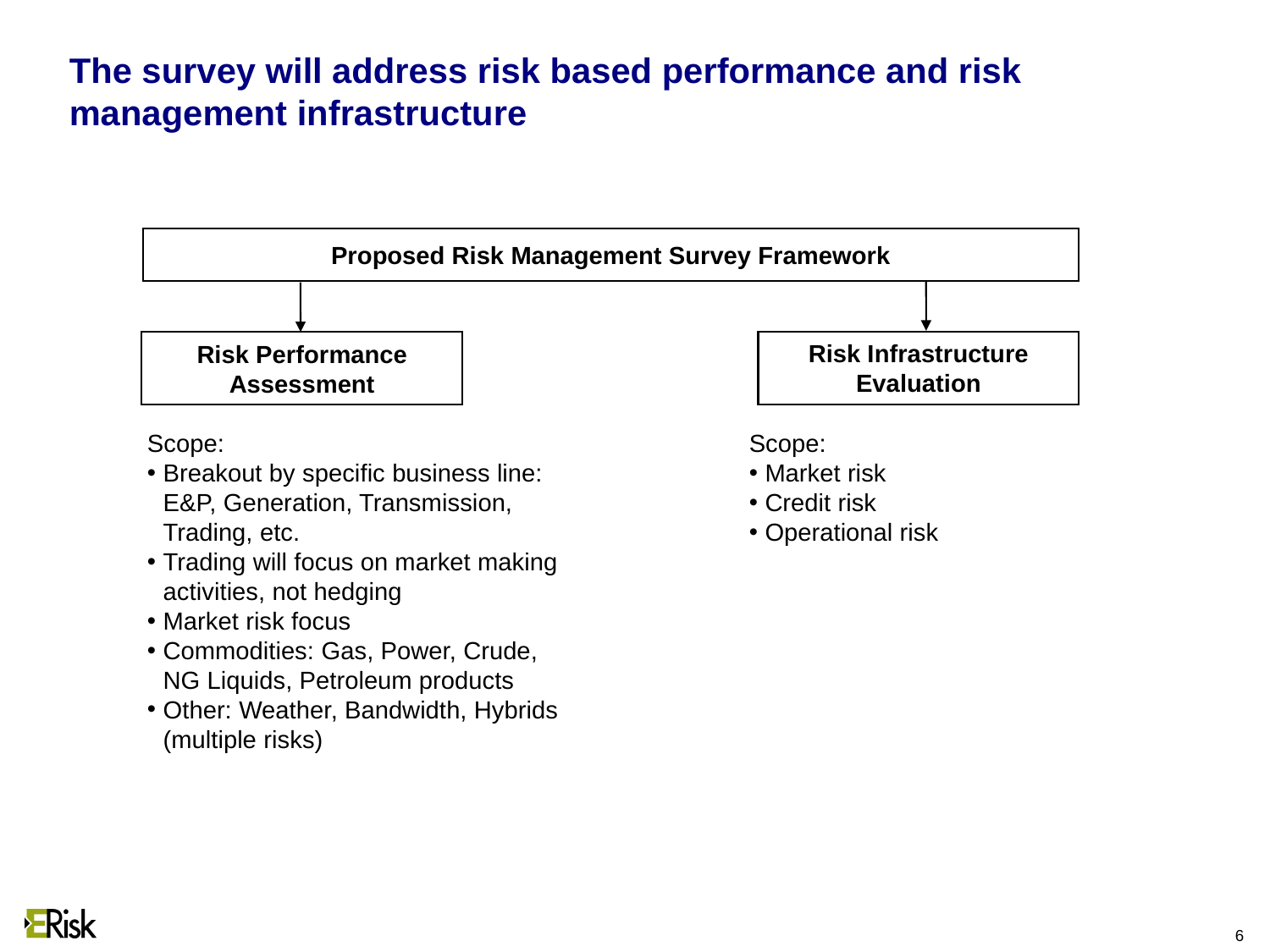

6
# The survey will address risk based performance and risk management infrastructure
Proposed Risk Management Survey Framework

Risk Infrastructure
Evaluation
Risk Performance
Assessment
Scope:
Breakout by specific business line: E&P, Generation, Transmission, Trading, etc.
Trading will focus on market making activities, not hedging
Market risk focus
Commodities: Gas, Power, Crude, NG Liquids, Petroleum products
Other: Weather, Bandwidth, Hybrids (multiple risks)
Scope:
Market risk
Credit risk
Operational risk